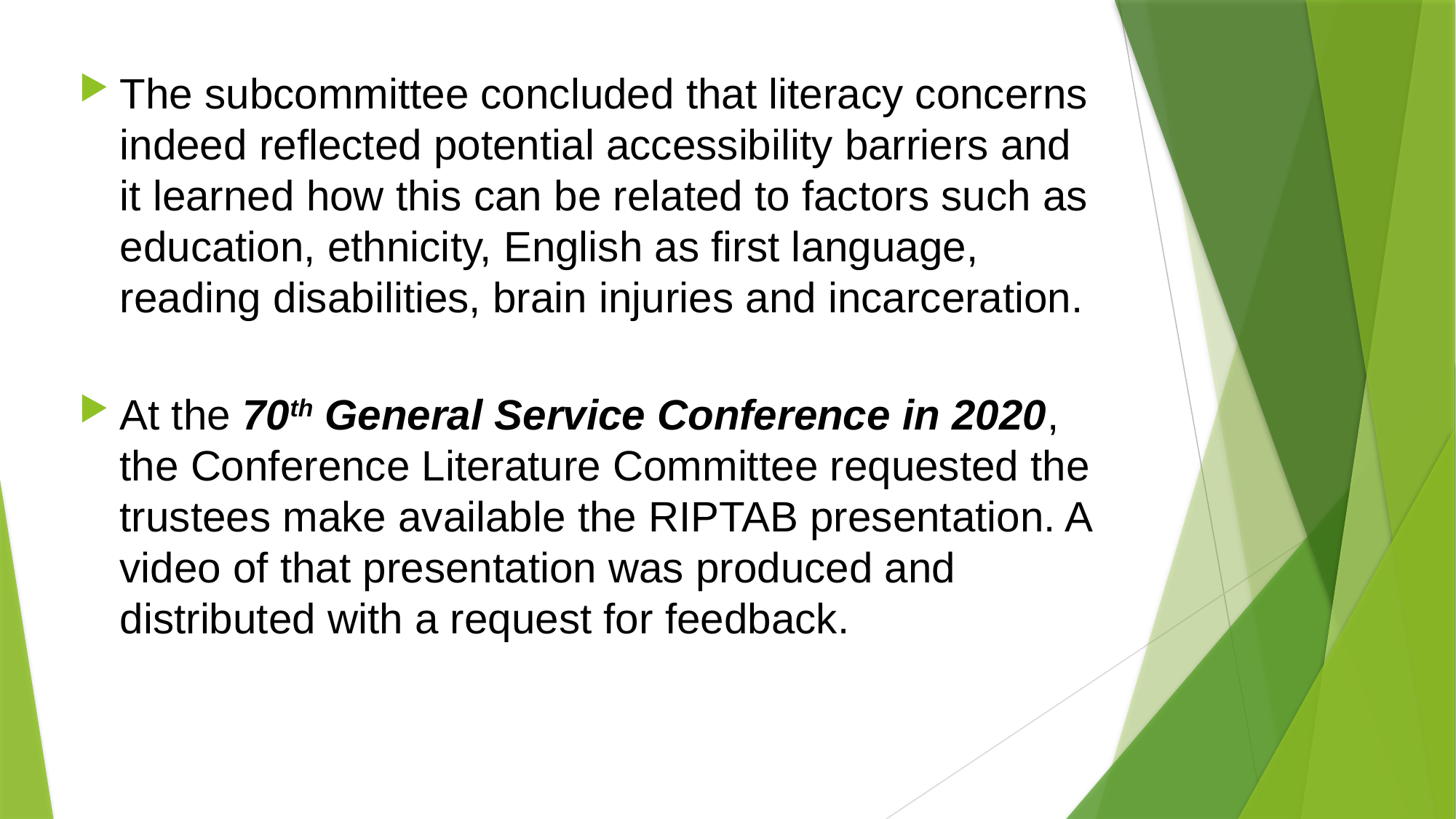

The subcommittee concluded that literacy concerns indeed reflected potential accessibility barriers and it learned how this can be related to factors such as education, ethnicity, English as first language, reading disabilities, brain injuries and incarceration.

At the 70th General Service Conference in 2020, the Conference Literature Committee requested the trustees make available the RIPTAB presentation. A video of that presentation was produced and distributed with a request for feedback.
#